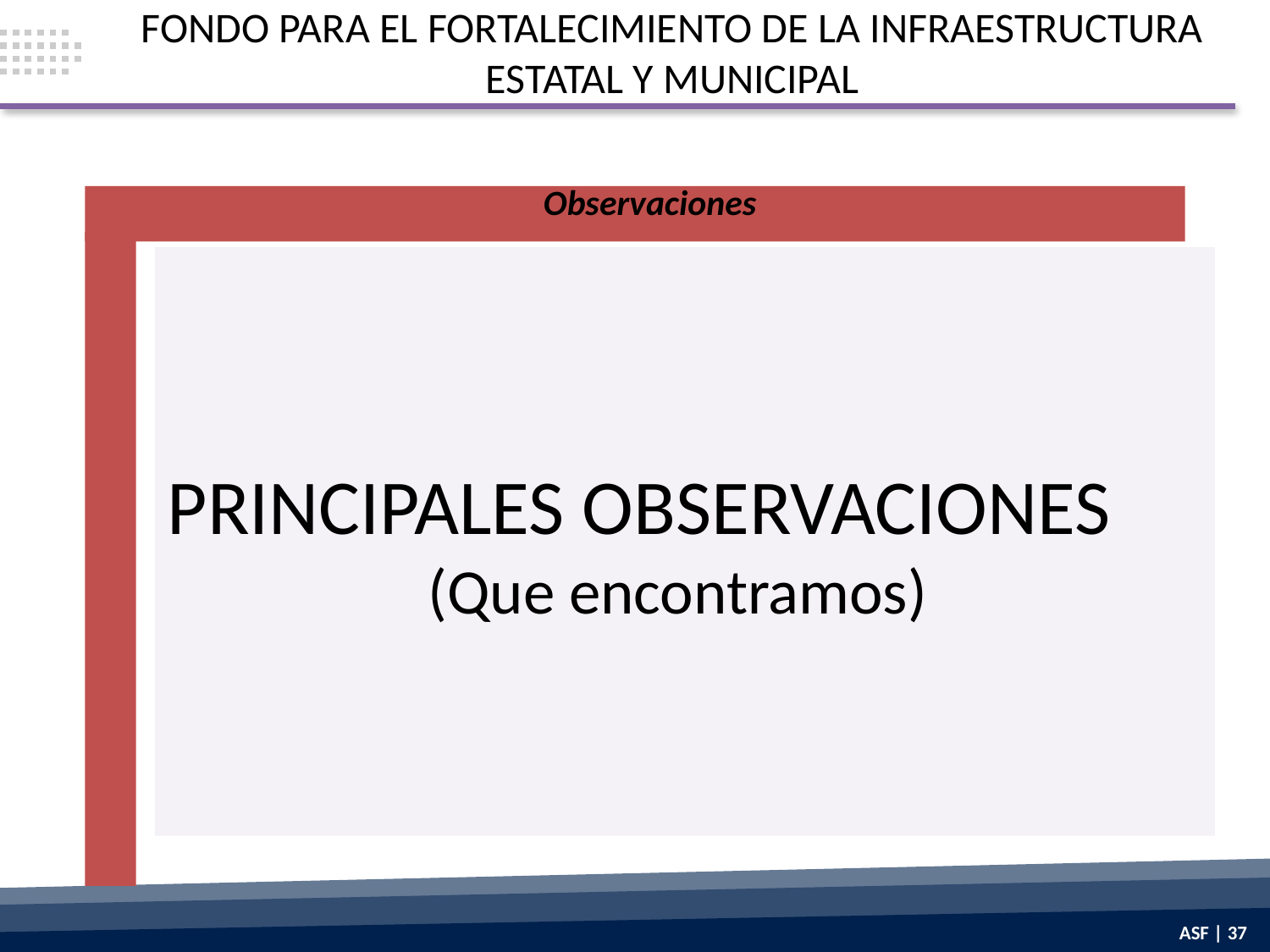

FONDO PARA EL FORTALECIMIENTO DE LA INFRAESTRUCTURA ESTATAL Y MUNICIPAL
Observaciones

PRINCIPALES OBSERVACIONES
(Que encontramos)
ASF | 37